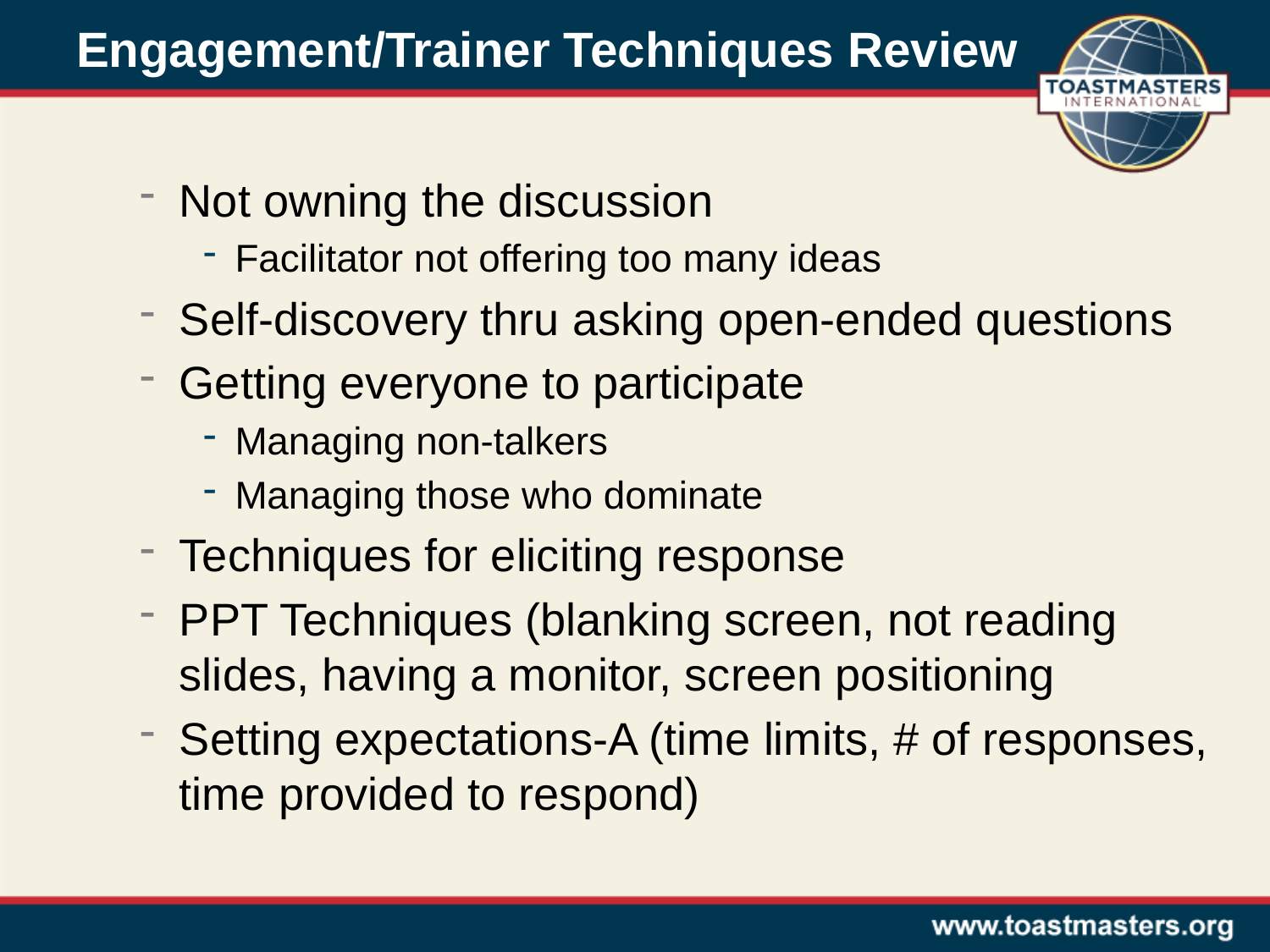

Engagement/Trainer Techniques Review
Not owning the discussion
Facilitator not offering too many ideas
Self-discovery thru asking open-ended questions
Getting everyone to participate
Managing non-talkers
Managing those who dominate
Techniques for eliciting response
PPT Techniques (blanking screen, not reading slides, having a monitor, screen positioning
Setting expectations-A (time limits, # of responses, time provided to respond)